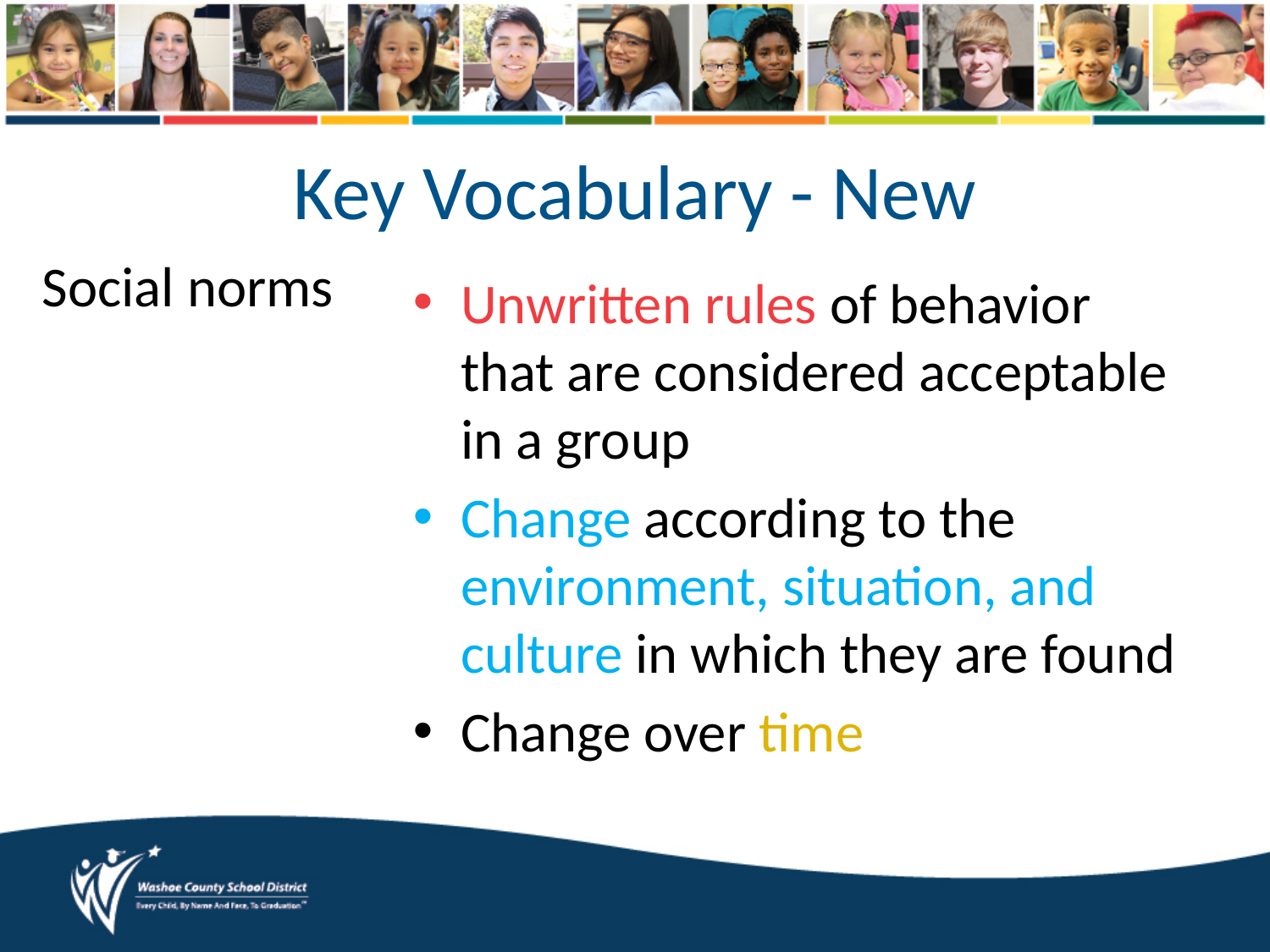

# Key Vocabulary - New
Social norms
Unwritten rules of behavior that are considered acceptable in a group
Change according to the environment, situation, and culture in which they are found
Change over time